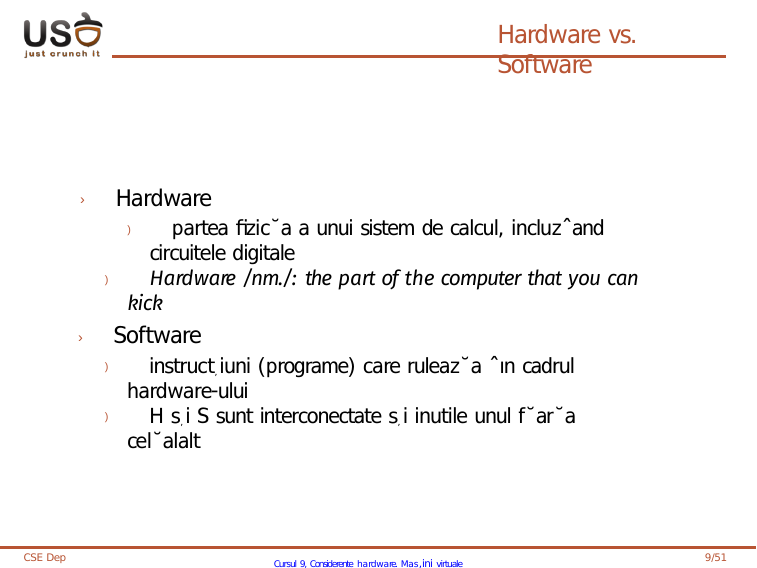

# Hardware vs. Software

›  Hardware
)   partea fizic˘a a unui sistem de calcul, incluzˆand circuitele digitale
)   Hardware /nm./: the part of the computer that you can kick
›  Software
)   instruct, iuni (programe) care ruleaz˘a ˆın cadrul hardware-ului
)   H s, i S sunt interconectate s, i inutile unul f˘ar˘a cel˘alalt

CSE Dep
Cursul 9, Considerente hardware. Mas,ini virtuale
9/51